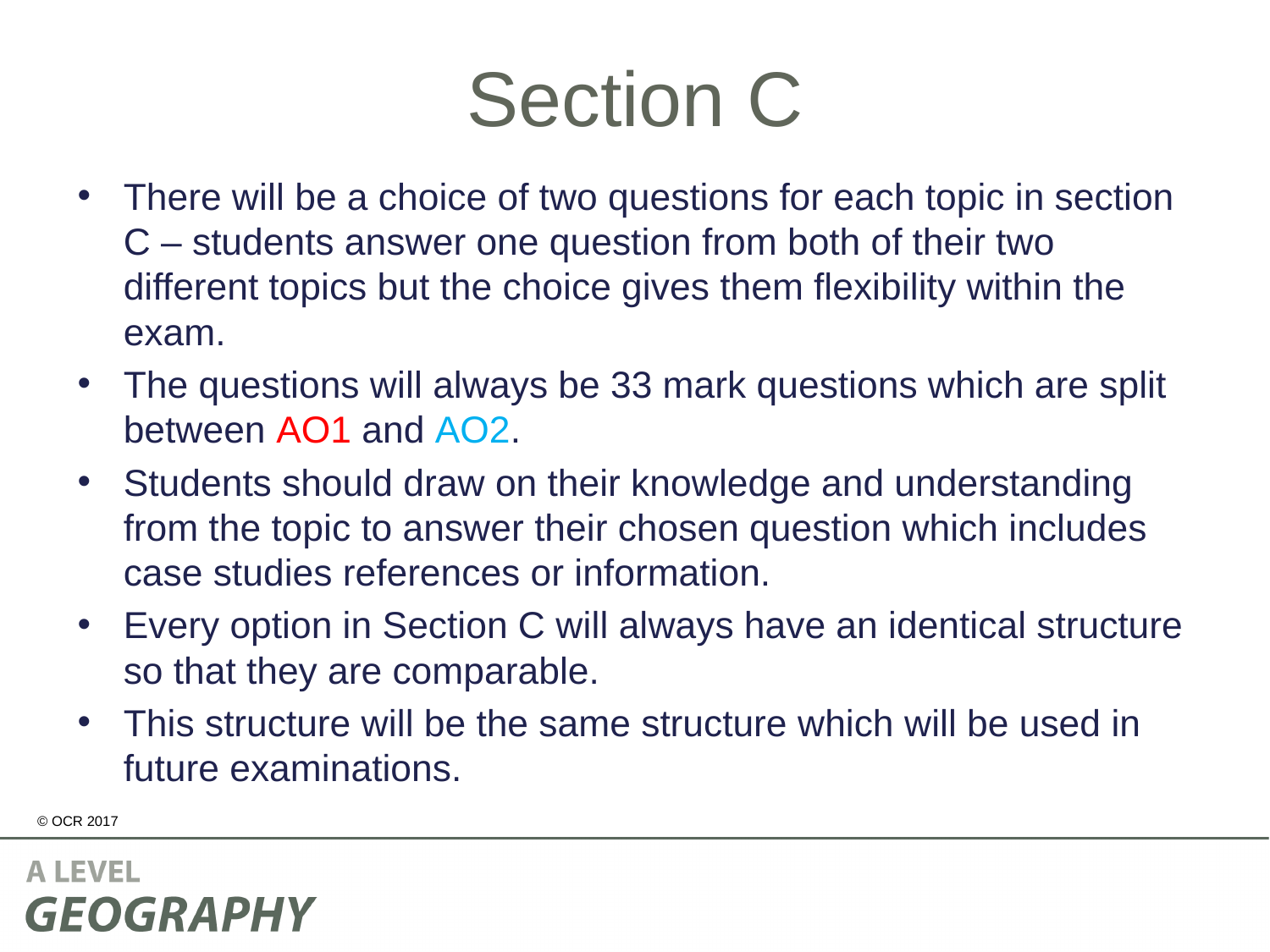

# Section C
There will be a choice of two questions for each topic in section C – students answer one question from both of their two different topics but the choice gives them flexibility within the exam.
The questions will always be 33 mark questions which are split between AO1 and AO2.
Students should draw on their knowledge and understanding from the topic to answer their chosen question which includes case studies references or information.
Every option in Section C will always have an identical structure so that they are comparable.
This structure will be the same structure which will be used in future examinations.